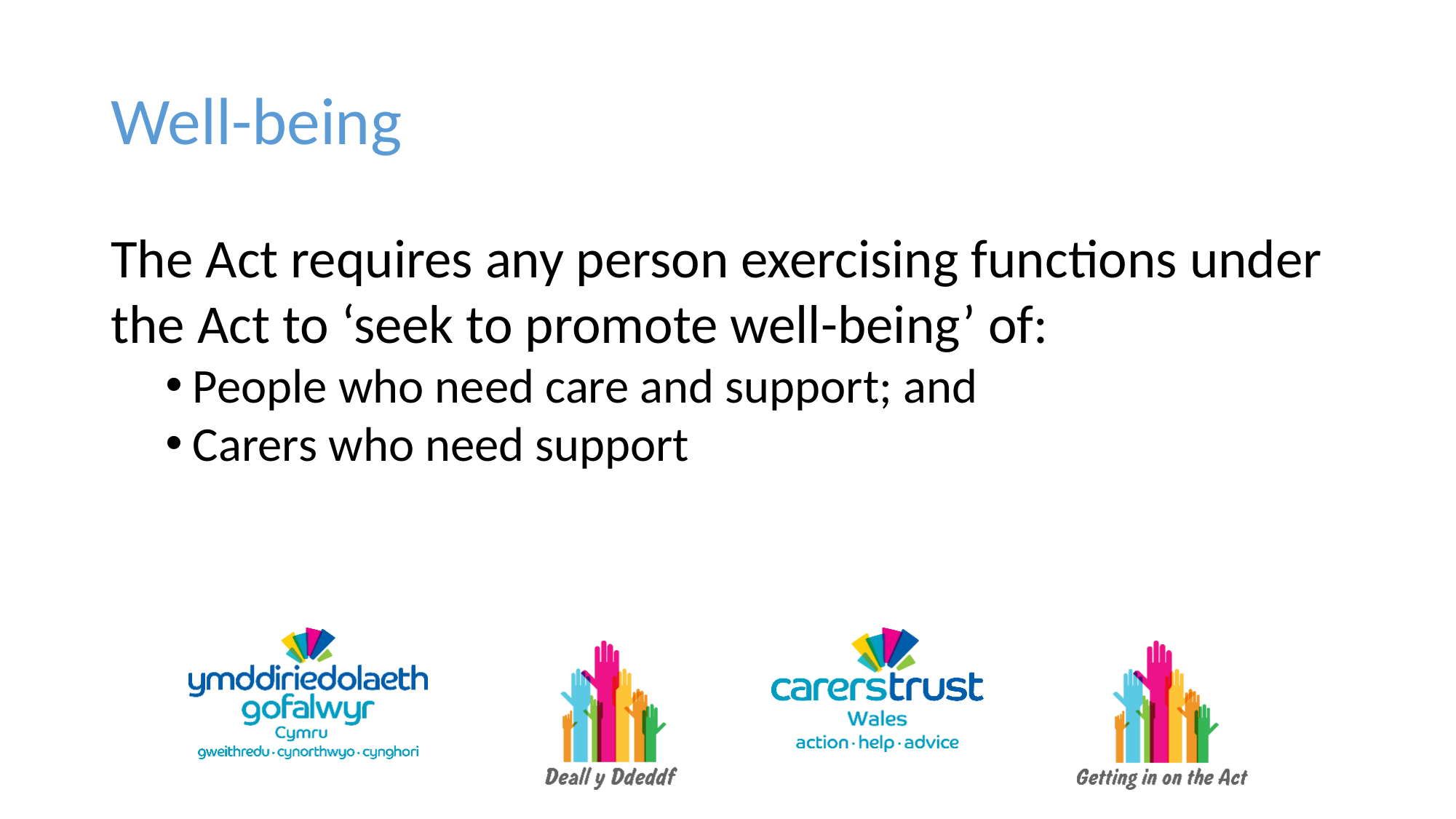

# Well-being
The Act requires any person exercising functions under the Act to ‘seek to promote well-being’ of:
People who need care and support; and
Carers who need support